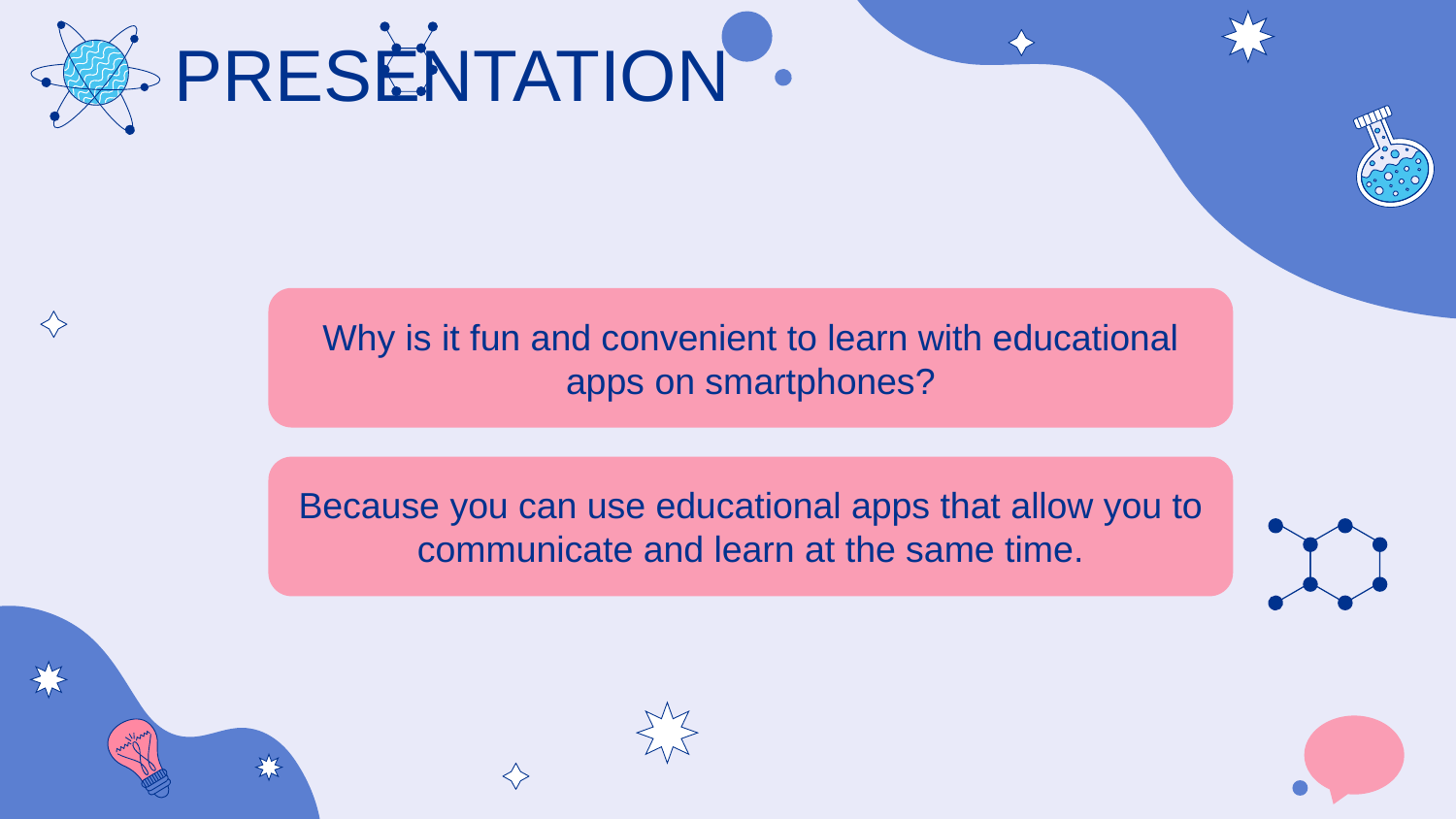

PRESENTATION
Why is it fun and convenient to learn with educational apps on smartphones?
Because you can use educational apps that allow you to communicate and learn at the same time.